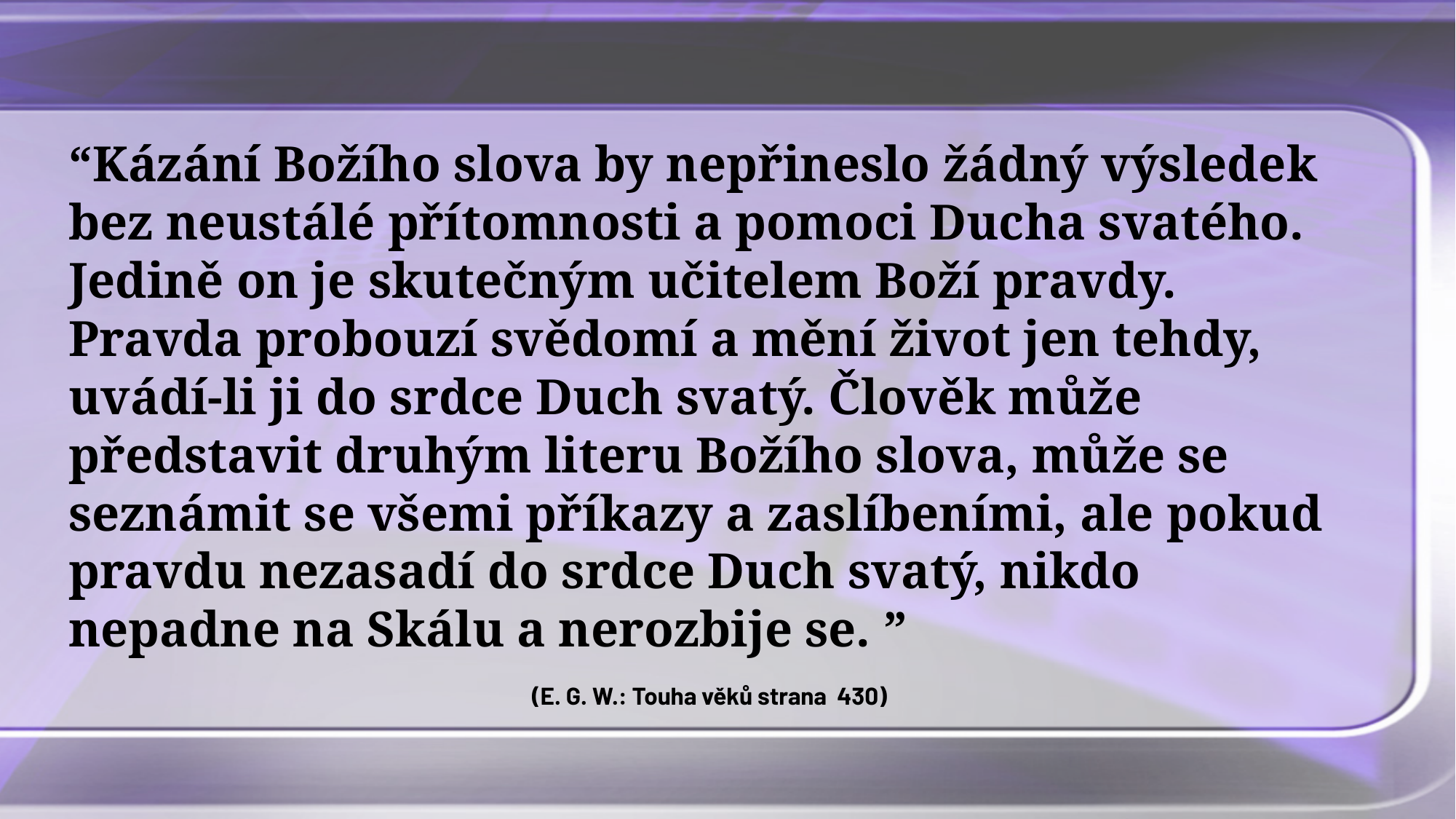

“Kázání Božího slova by nepřineslo žádný výsledek bez neustálé přítomnosti a pomoci Ducha svatého. Jedině on je skutečným učitelem Boží pravdy. Pravda probouzí svědomí a mění život jen tehdy, uvádí-li ji do srdce Duch svatý. Člověk může představit druhým literu Božího slova, může se seznámit se všemi příkazy a zaslíbeními, ale pokud pravdu nezasadí do srdce Duch svatý, nikdo nepadne na Skálu a nerozbije se. ”
(E. G. W.: Touha věků strana  430)